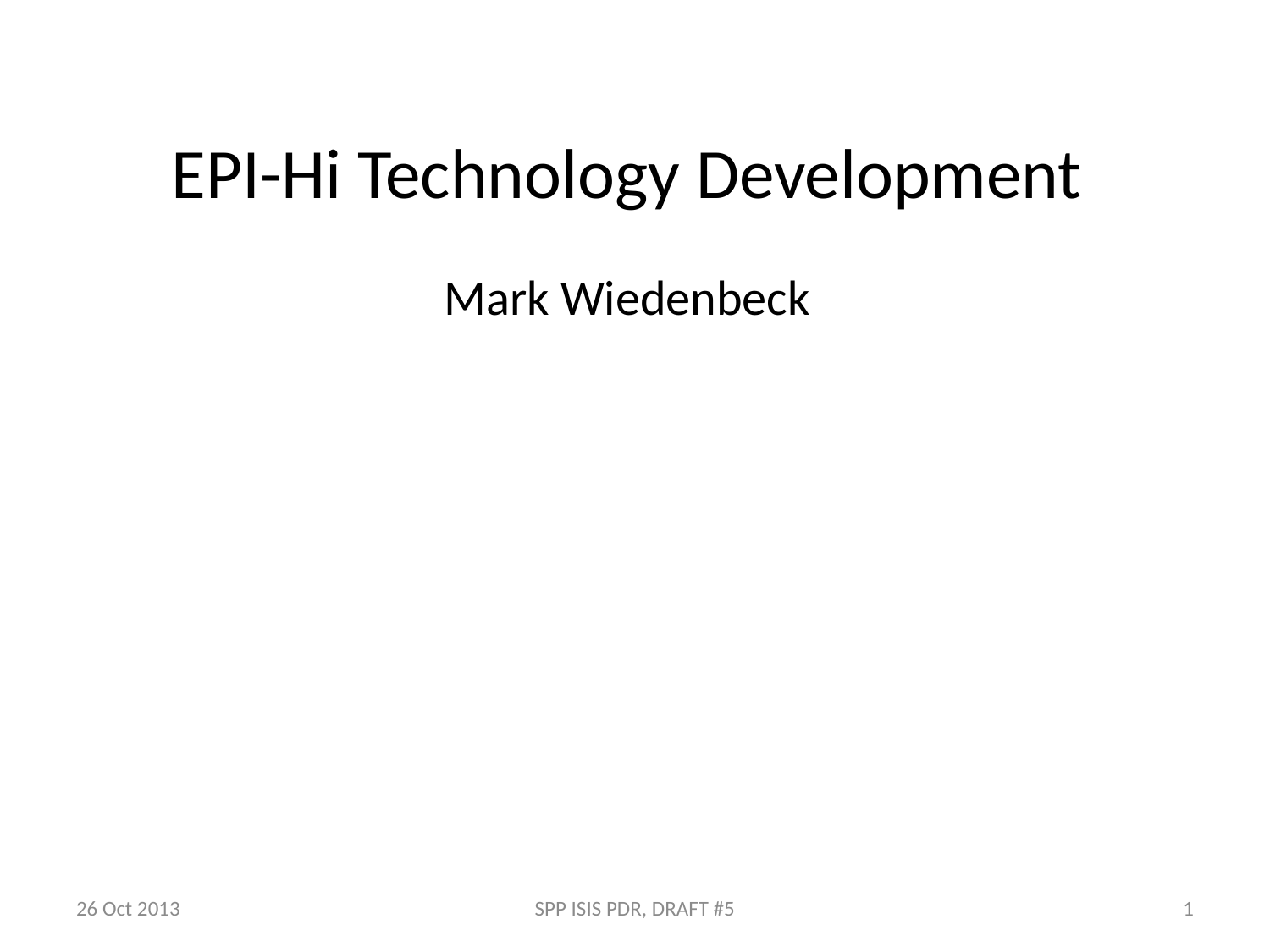

EPI-Hi Technology Development
Mark Wiedenbeck
26 Oct 2013
SPP ISIS PDR, DRAFT #5
1